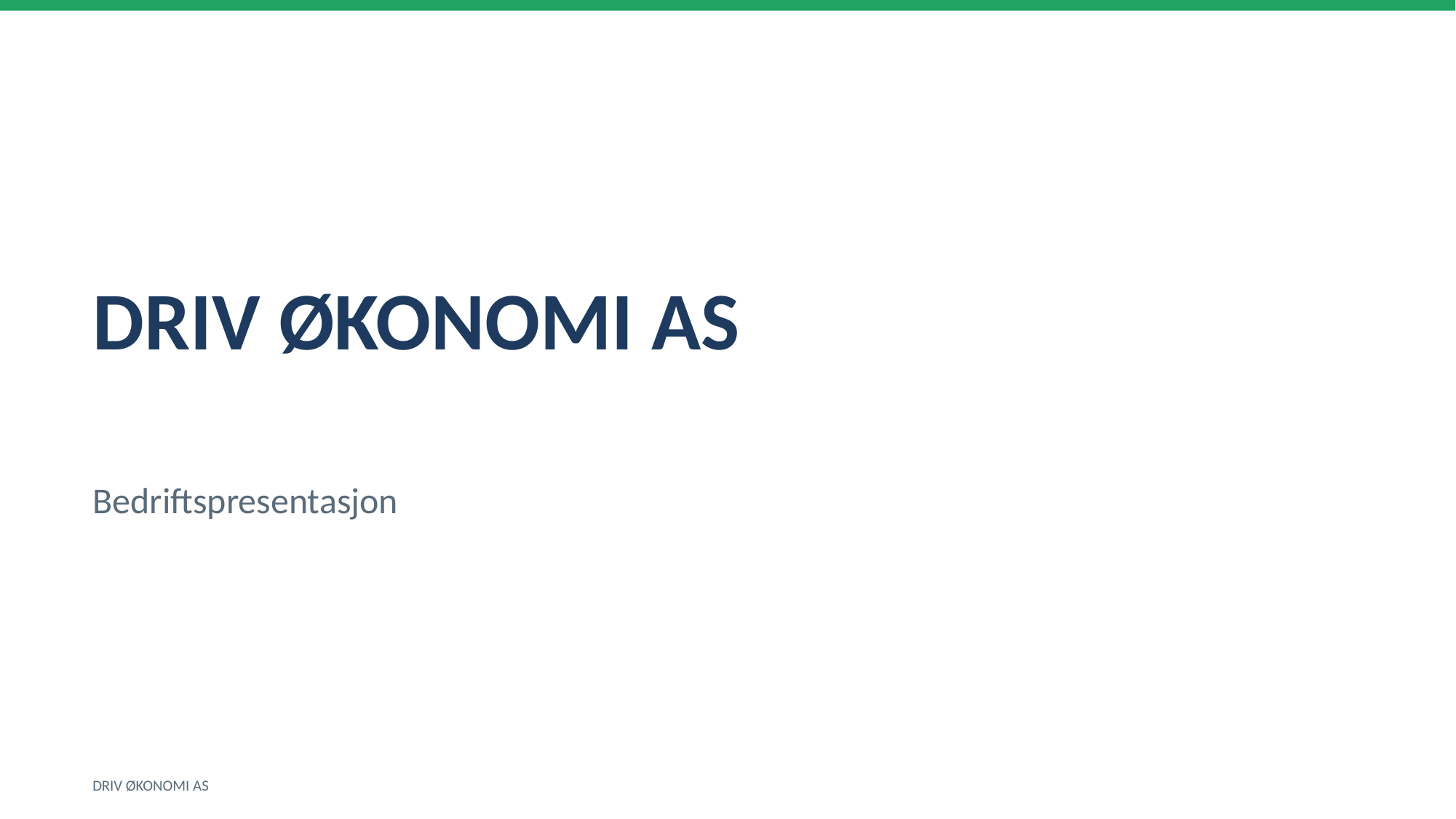

DRIV ØKONOMI AS
Bedriftspresentasjon
DRIV ØKONOMI AS